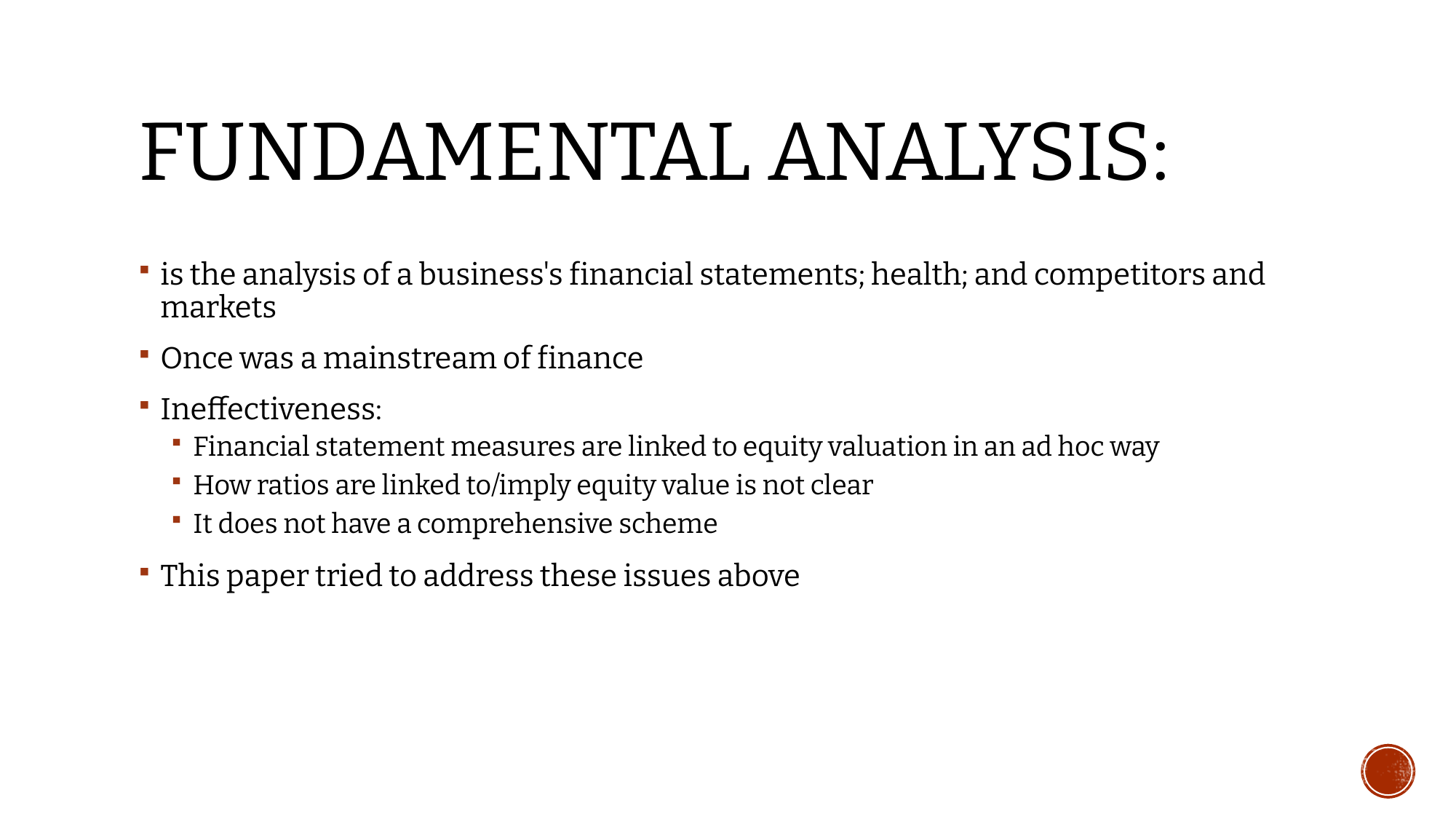

# Fundamental analysis:
is the analysis of a business's financial statements; health; and competitors and markets
Once was a mainstream of finance
Ineffectiveness:
Financial statement measures are linked to equity valuation in an ad hoc way
How ratios are linked to/imply equity value is not clear
It does not have a comprehensive scheme
This paper tried to address these issues above